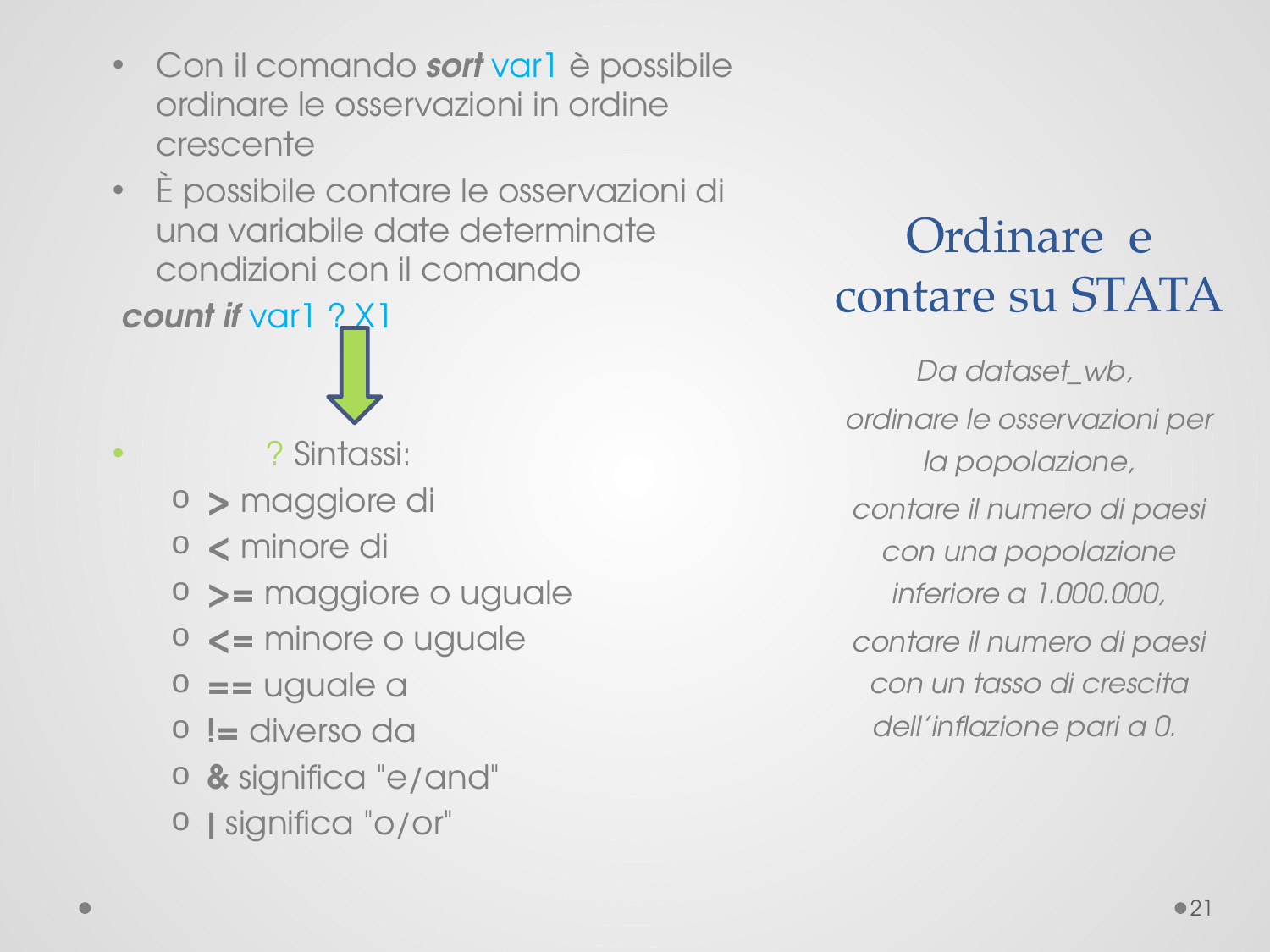

# Ordinare  e contare su STATA
Con il comando sort var1 è possibile ordinare le osservazioni in ordine crescente
È possibile contare le osservazioni di una variabile date determinate condizioni con il comando
 count if var1 ? X1

            ? Sintassi:
> maggiore di
< minore di
>= maggiore o uguale
<= minore o uguale
== uguale a
!= diverso da
& significa "e/and"
| significa "o/or"

Da dataset_wb,
ordinare le osservazioni per la popolazione,
contare il numero di paesi con una popolazione inferiore a 1.000.000,
contare il numero di paesi con un tasso di crescita dell’inflazione pari a 0.

21